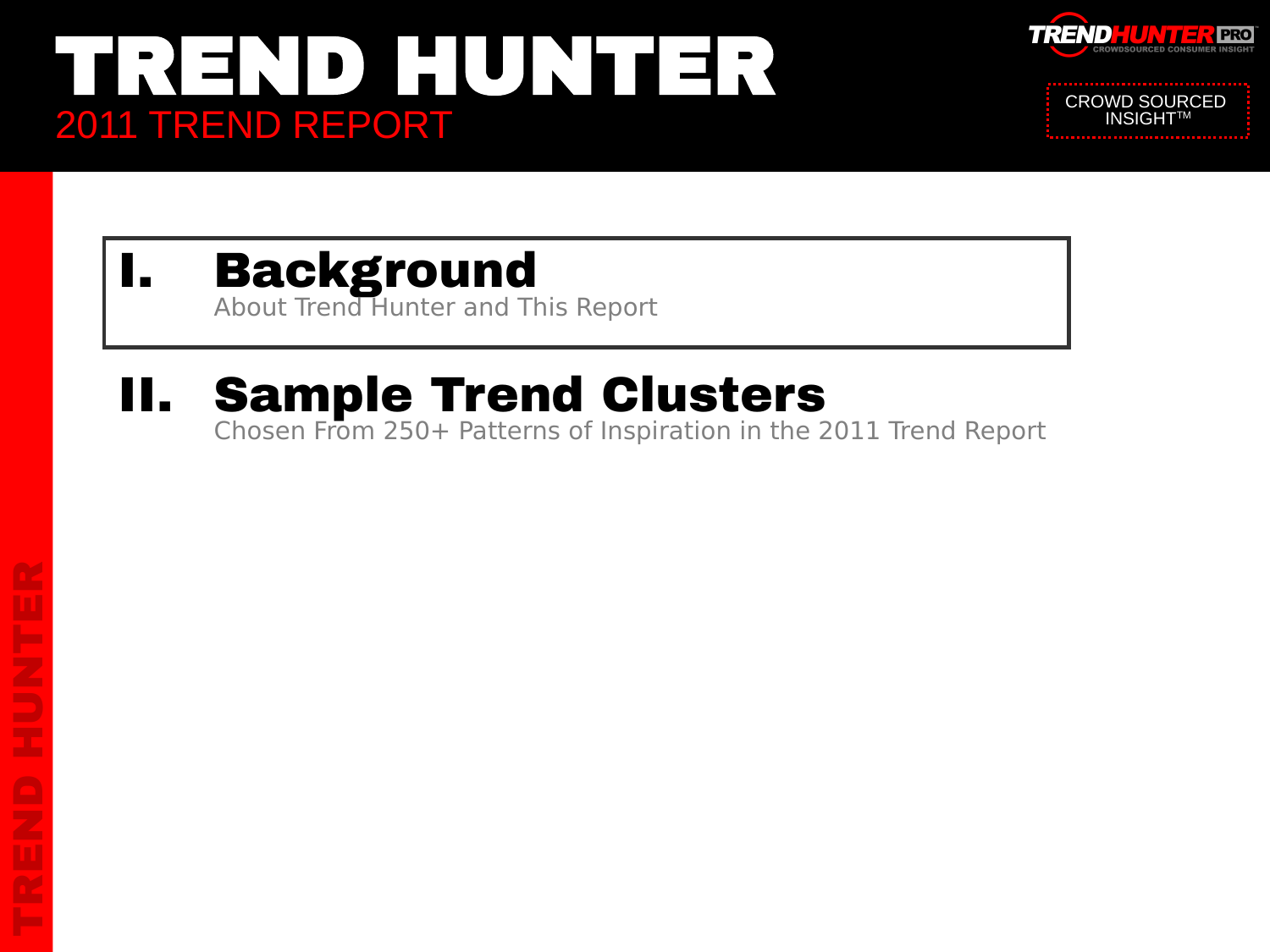

TREND HUNTER
2011 TREND REPORT
CROWD SOURCED
INSIGHTTM

Background
About Trend Hunter and This Report
Sample Trend Clusters
Chosen From 250+ Patterns of Inspiration in the 2011 Trend Report
3